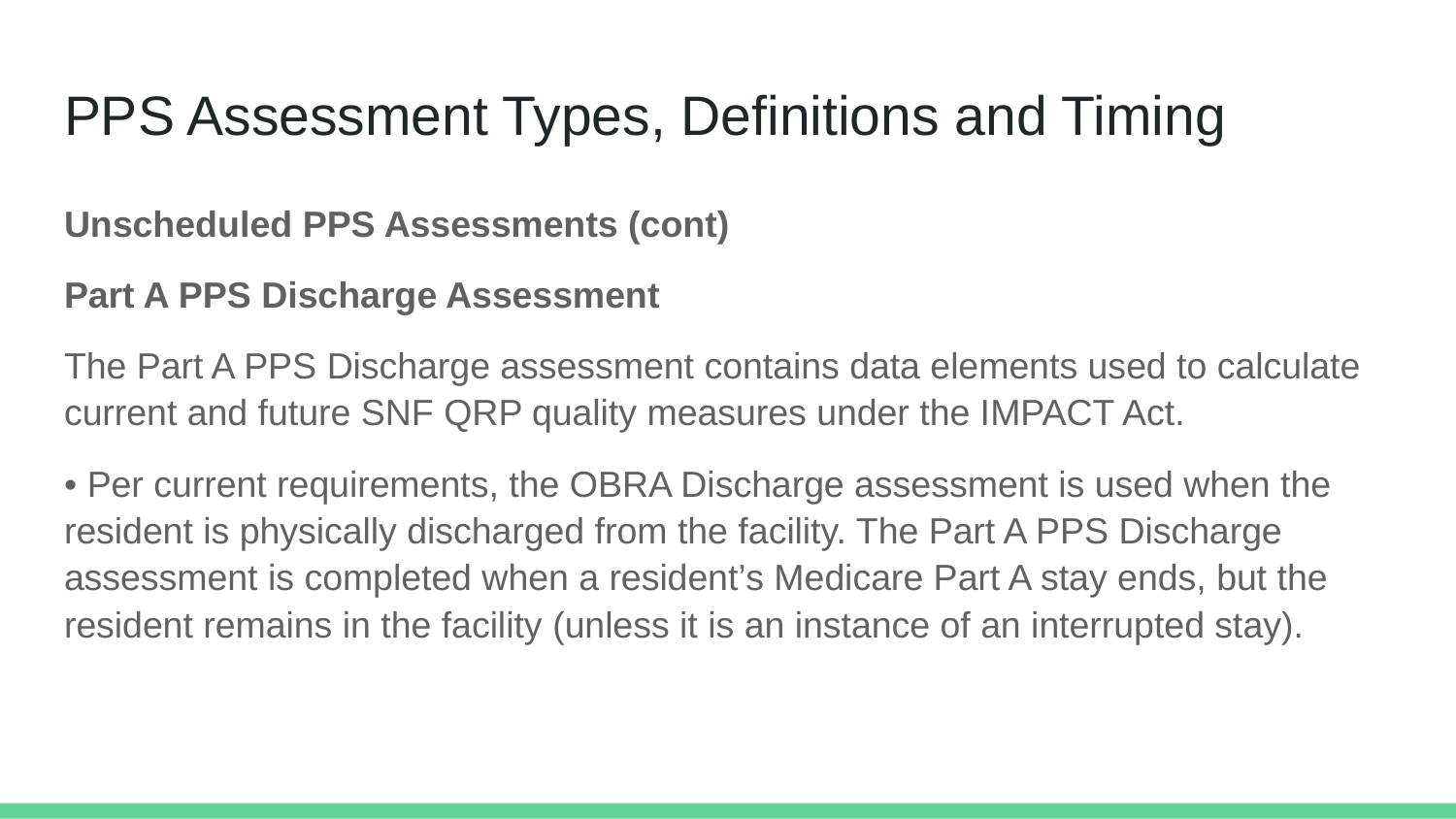

# PPS Assessment Types, Definitions and Timing
Unscheduled PPS Assessments (cont)
Part A PPS Discharge Assessment
The Part A PPS Discharge assessment contains data elements used to calculate current and future SNF QRP quality measures under the IMPACT Act.
• Per current requirements, the OBRA Discharge assessment is used when the resident is physically discharged from the facility. The Part A PPS Discharge assessment is completed when a resident’s Medicare Part A stay ends, but the resident remains in the facility (unless it is an instance of an interrupted stay).